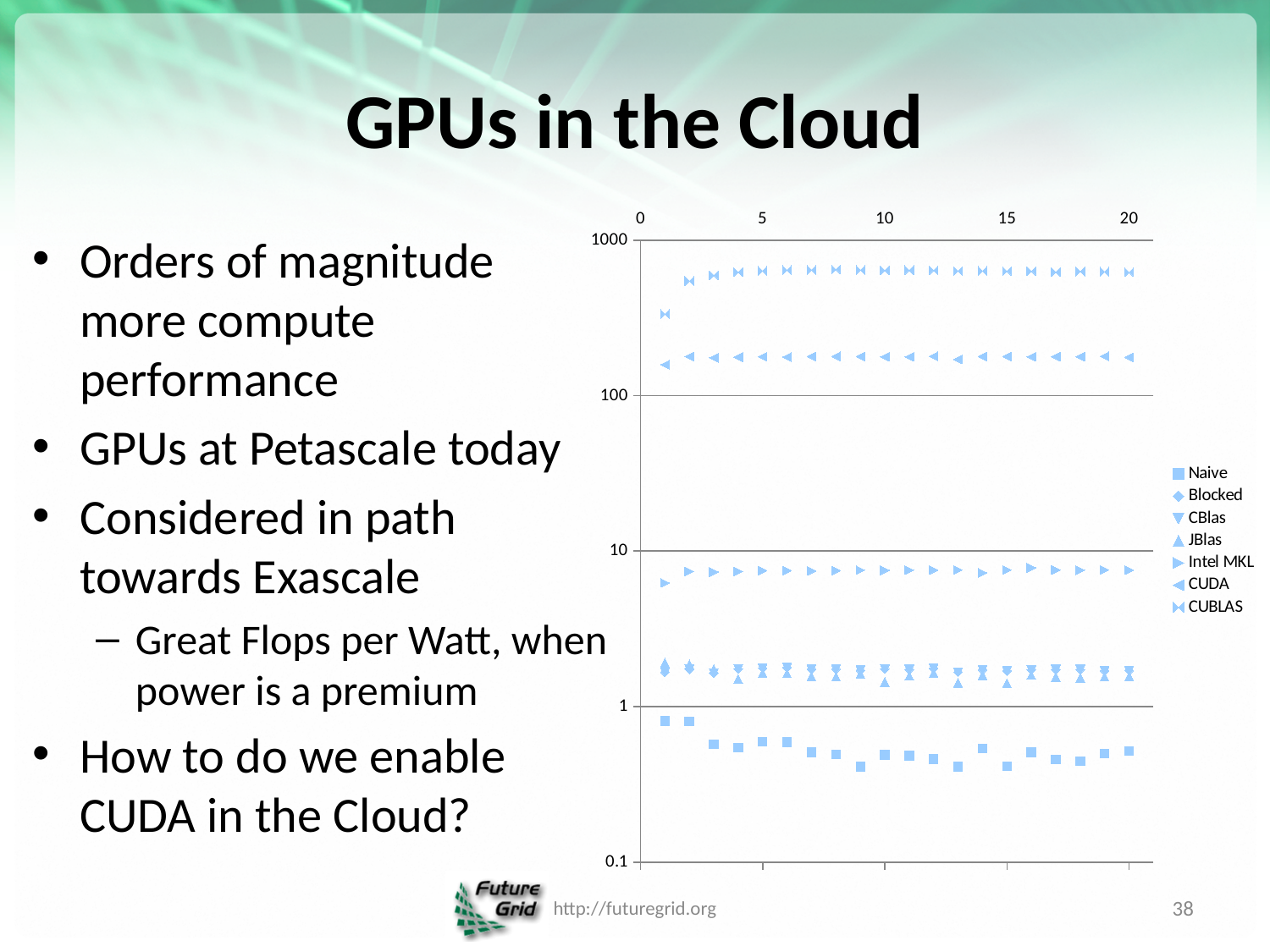

# GPUs in the Cloud

### Chart

| Category |  |  |  |  |  |  |  |
|---|---|---|---|---|---|---|---|
Orders of magnitude more compute performance
GPUs at Petascale today
Considered in path towards Exascale
Great Flops per Watt, when power is a premium
How to do we enable CUDA in the Cloud?
http://futuregrid.org
38